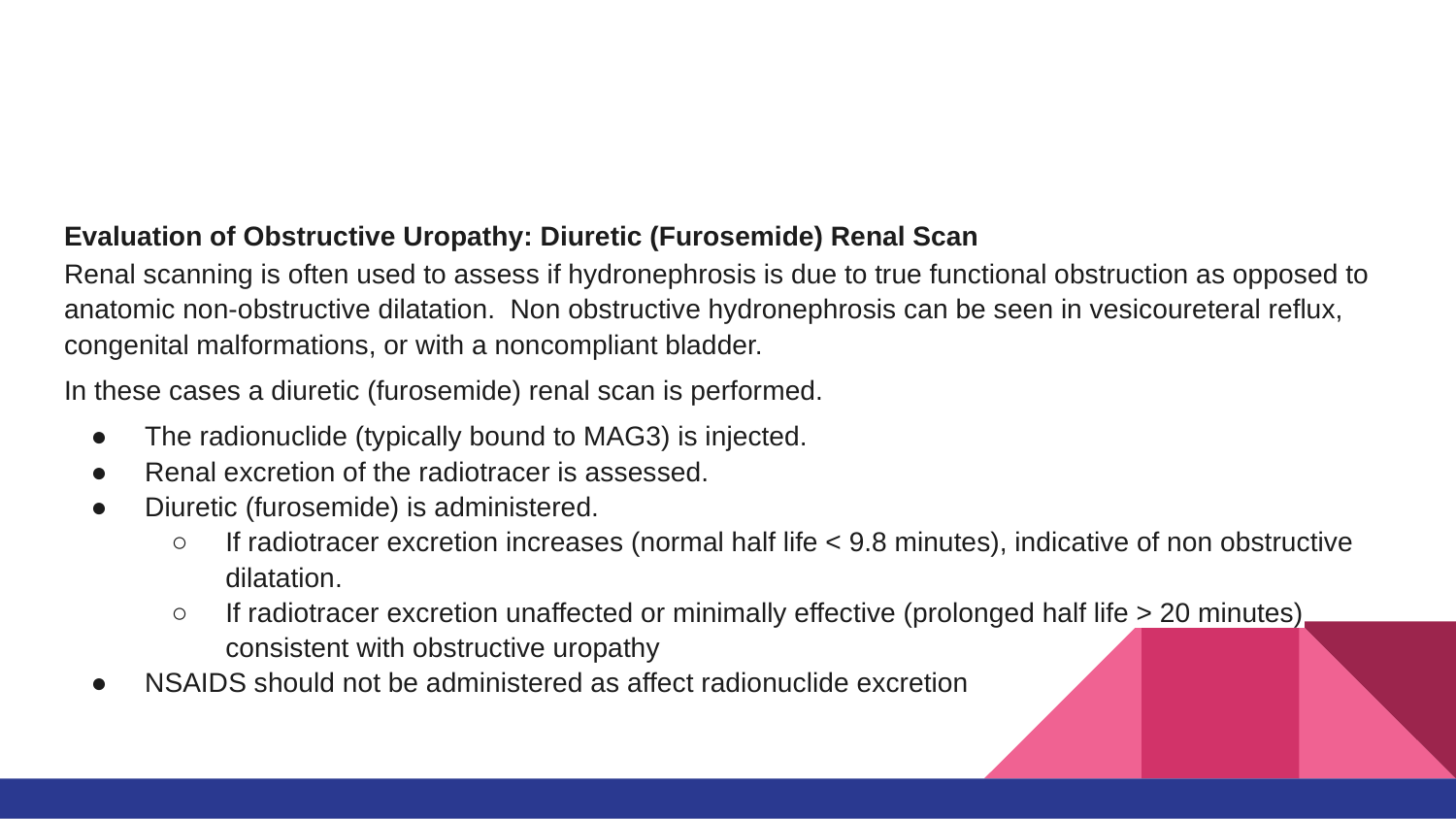

#
Evaluation of Obstructive Uropathy: Diuretic (Furosemide) Renal Scan
Renal scanning is often used to assess if hydronephrosis is due to true functional obstruction as opposed to anatomic non-obstructive dilatation.  Non obstructive hydronephrosis can be seen in vesicoureteral reflux, congenital malformations, or with a noncompliant bladder.
In these cases a diuretic (furosemide) renal scan is performed.
The radionuclide (typically bound to MAG3) is injected.
Renal excretion of the radiotracer is assessed.
Diuretic (furosemide) is administered.
If radiotracer excretion increases (normal half life < 9.8 minutes), indicative of non obstructive dilatation.
If radiotracer excretion unaffected or minimally effective (prolonged half life > 20 minutes) consistent with obstructive uropathy
NSAIDS should not be administered as affect radionuclide excretion